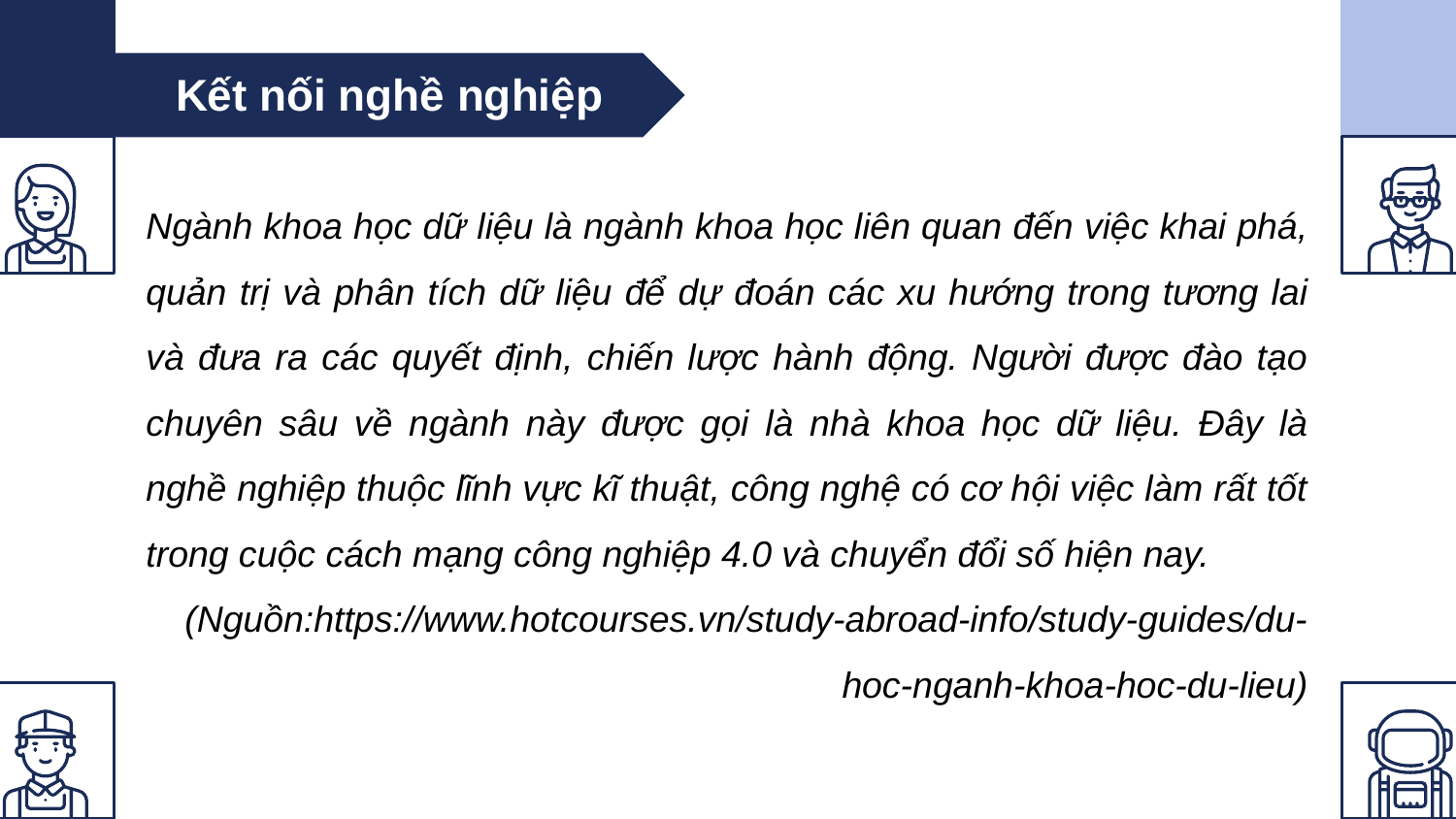

Kết nối nghề nghiệp
Ngành khoa học dữ liệu là ngành khoa học liên quan đến việc khai phá, quản trị và phân tích dữ liệu để dự đoán các xu hướng trong tương lai và đưa ra các quyết định, chiến lược hành động. Người được đào tạo chuyên sâu về ngành này được gọi là nhà khoa học dữ liệu. Đây là nghề nghiệp thuộc lĩnh vực kĩ thuật, công nghệ có cơ hội việc làm rất tốt trong cuộc cách mạng công nghiệp 4.0 và chuyển đổi số hiện nay.
(Nguồn:https://www.hotcourses.vn/study-abroad-info/study-guides/du-hoc-nganh-khoa-hoc-du-lieu)